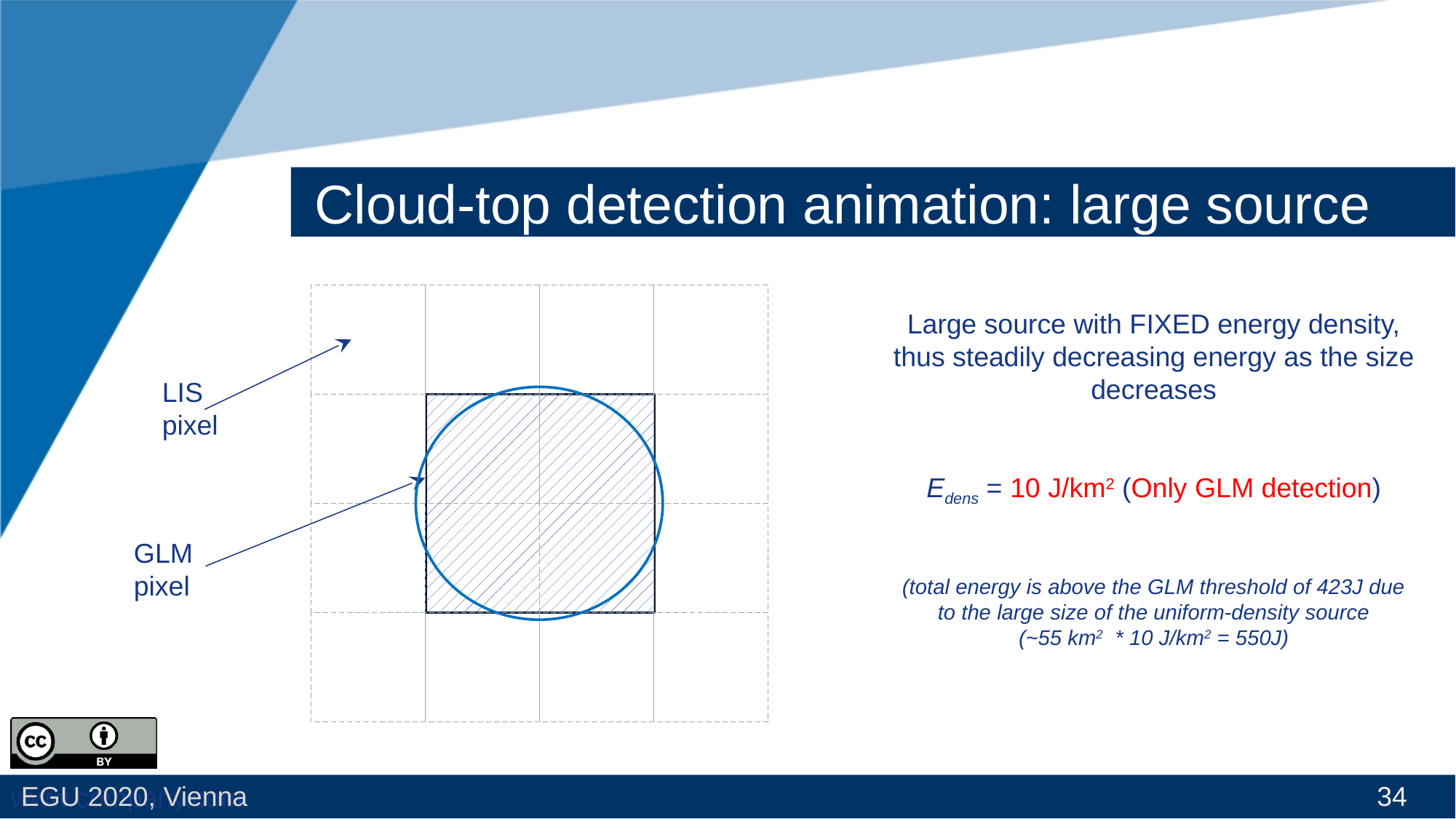

# Cloud-top detection animation: large source

Large source with FIXED energy density, thus steadily decreasing energy as the size decreases

Edens = 10 J/km2 (Only GLM detection)

(total energy is above the GLM threshold of 423J due to the large size of the uniform-density source
(~55 km2  * 10 J/km2 = 550J)
LIS pixel

GLM pixel